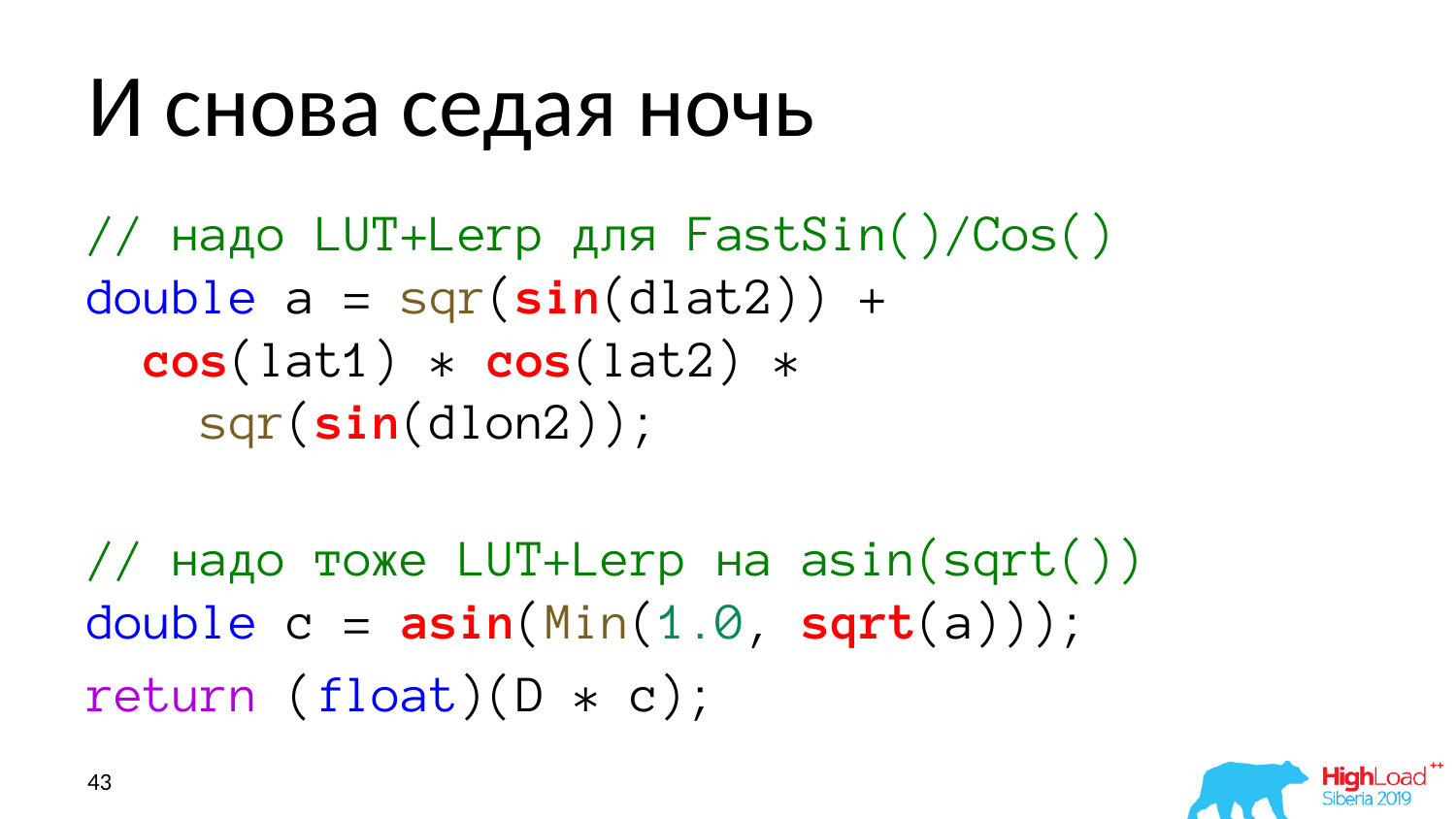

# И снова седая ночь
// надо LUT+Lerp для FastSin()/Cos()
double a = sqr(sin(dlat2)) +
  cos(lat1) * cos(lat2) *
    sqr(sin(dlon2));
// надо тоже LUT+Lerp на asin(sqrt())
double c = asin(Min(1.0, sqrt(a)));
return (float)(D * c);
43